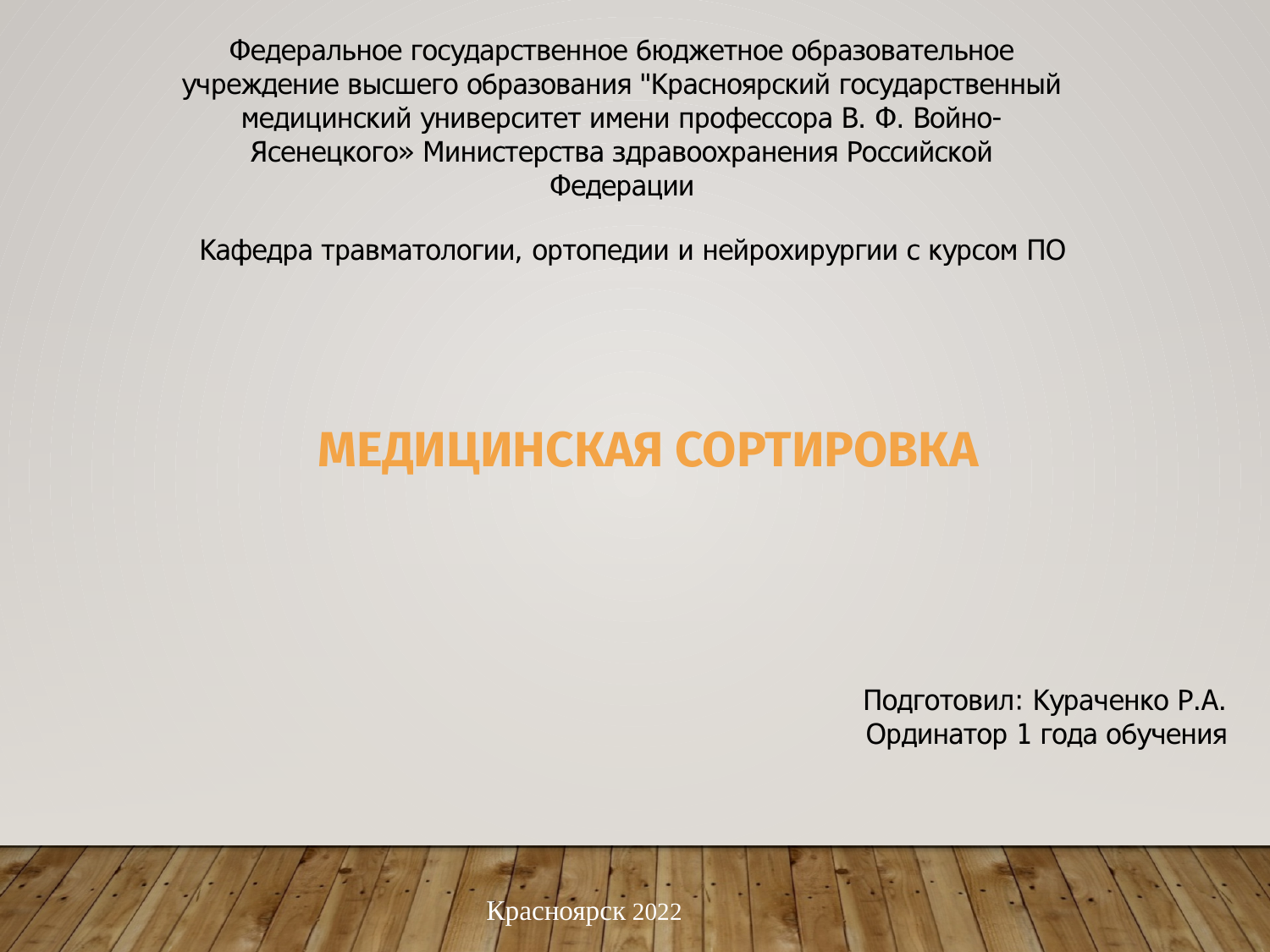

Федеральное государственное бюджетное образовательное
учреждение высшего образования "Красноярский государственный медицинский университет имени профессора В. Ф. Войно-Ясенецкого» Министерства здравоохранения Российской Федерации

Кафедра травматологии, ортопедии и нейрохирургии с курсом ПО
МЕДИЦИНСКАЯ СОРТИРОВКА
Подготовил: Кураченко Р.А.
Ординатор 1 года обучения

Красноярск 2022